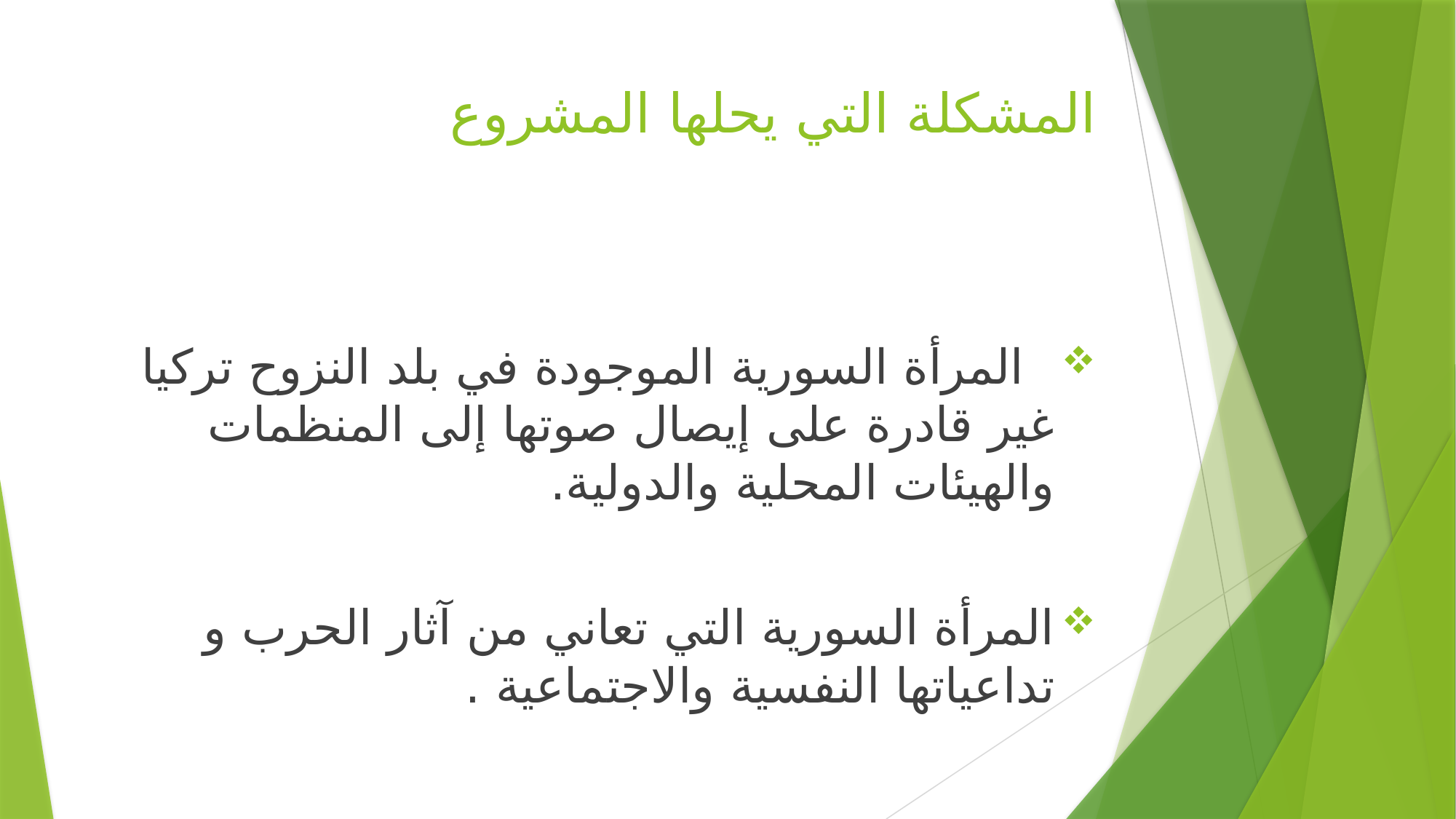

# المشكلة التي يحلها المشروع

  المرأة السورية الموجودة في بلد النزوح تركيا غير قادرة على إيصال صوتها إلى المنظمات والهيئات المحلية والدولية.

المرأة السورية التي تعاني من آثار الحرب و تداعياتها النفسية والاجتماعية .